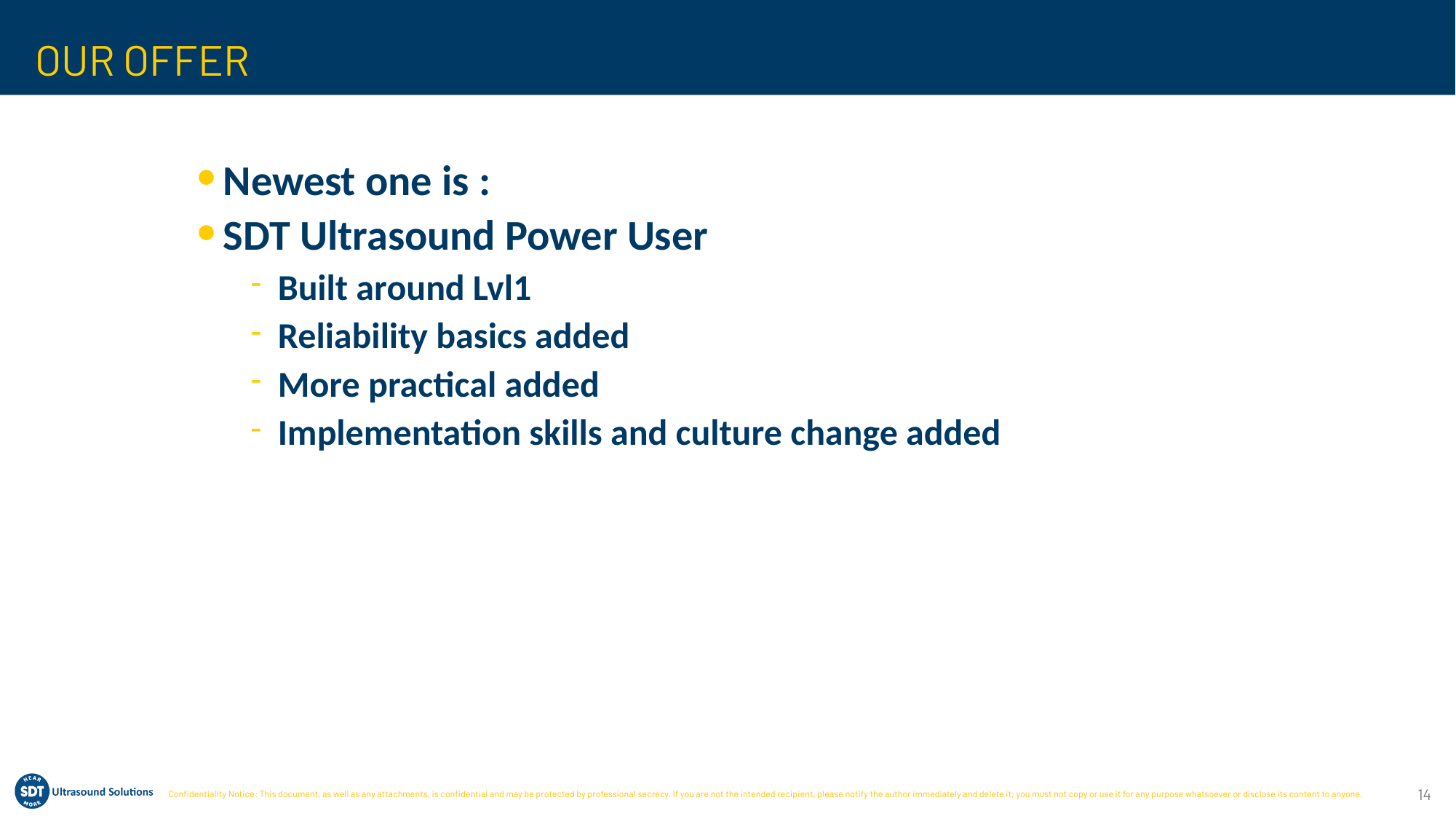

# OUR OFFER
Newest one is :
SDT Ultrasound Power User
Built around Lvl1
Reliability basics added
More practical added
Implementation skills and culture change added

14